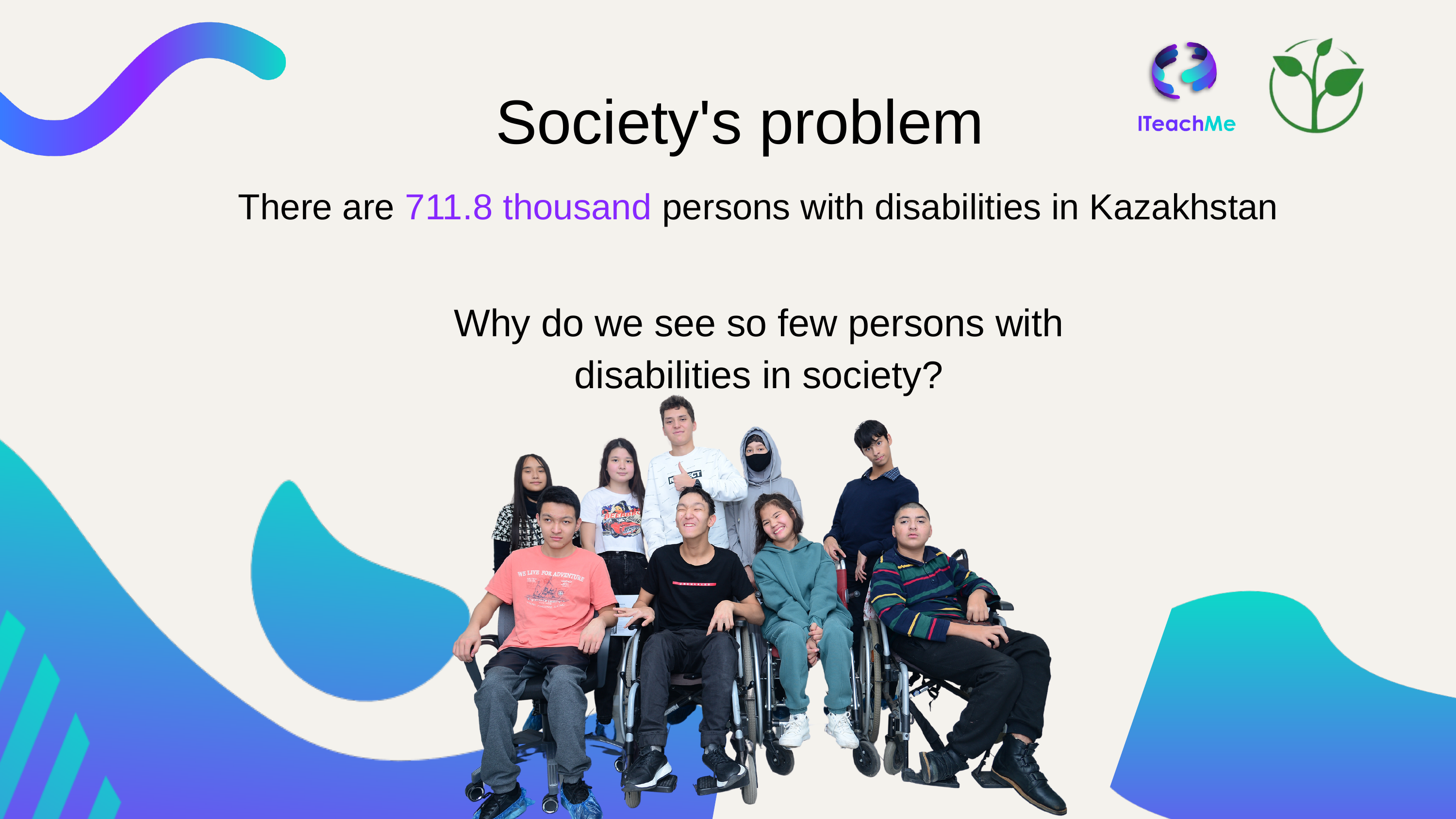

Society's problem
There are 711.8 thousand persons with disabilities in Kazakhstan
Why do we see so few persons with disabilities in society?